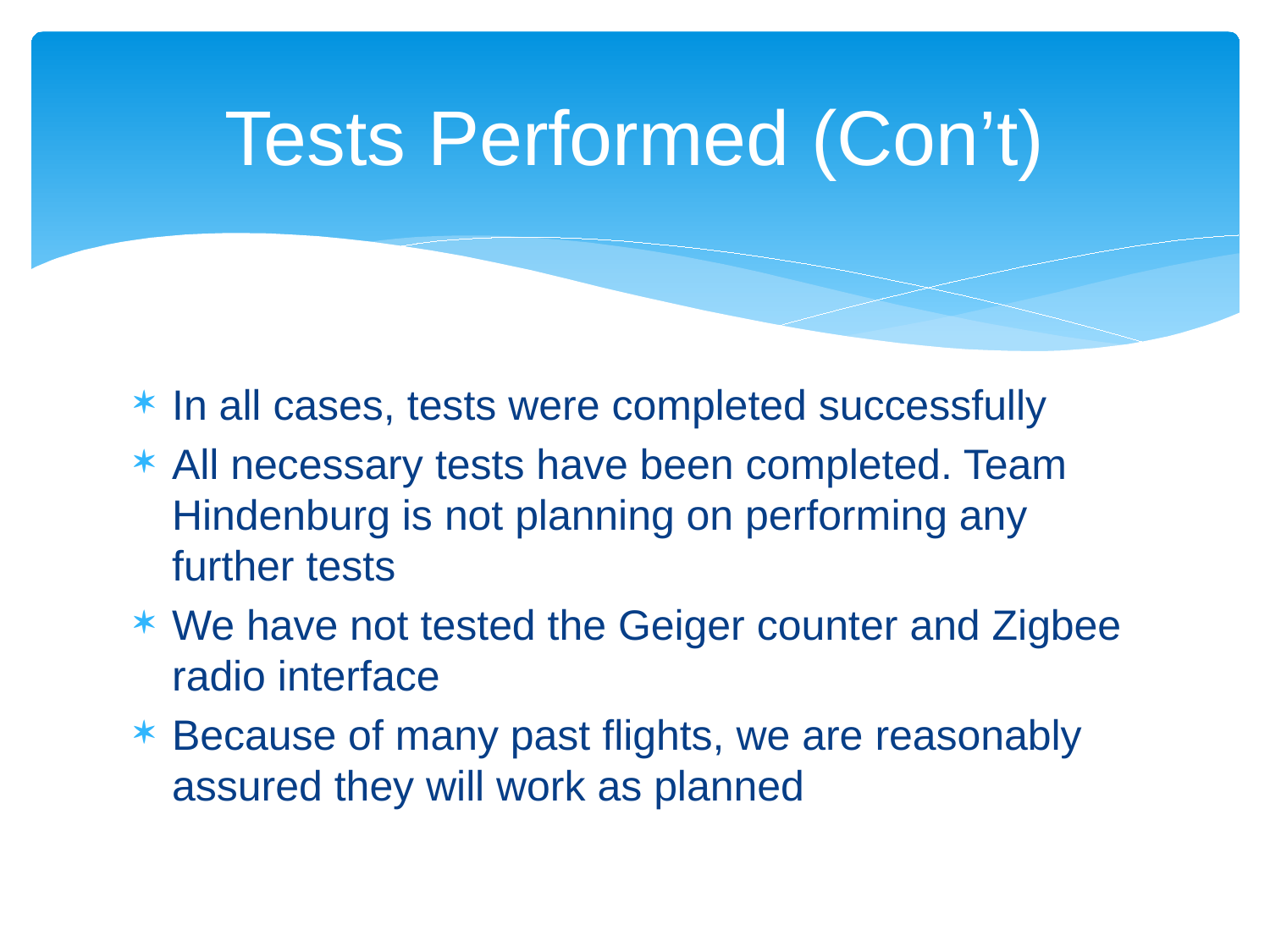

# Tests Performed (Con’t)
In all cases, tests were completed successfully
All necessary tests have been completed. Team Hindenburg is not planning on performing any further tests
We have not tested the Geiger counter and Zigbee radio interface
Because of many past flights, we are reasonably assured they will work as planned